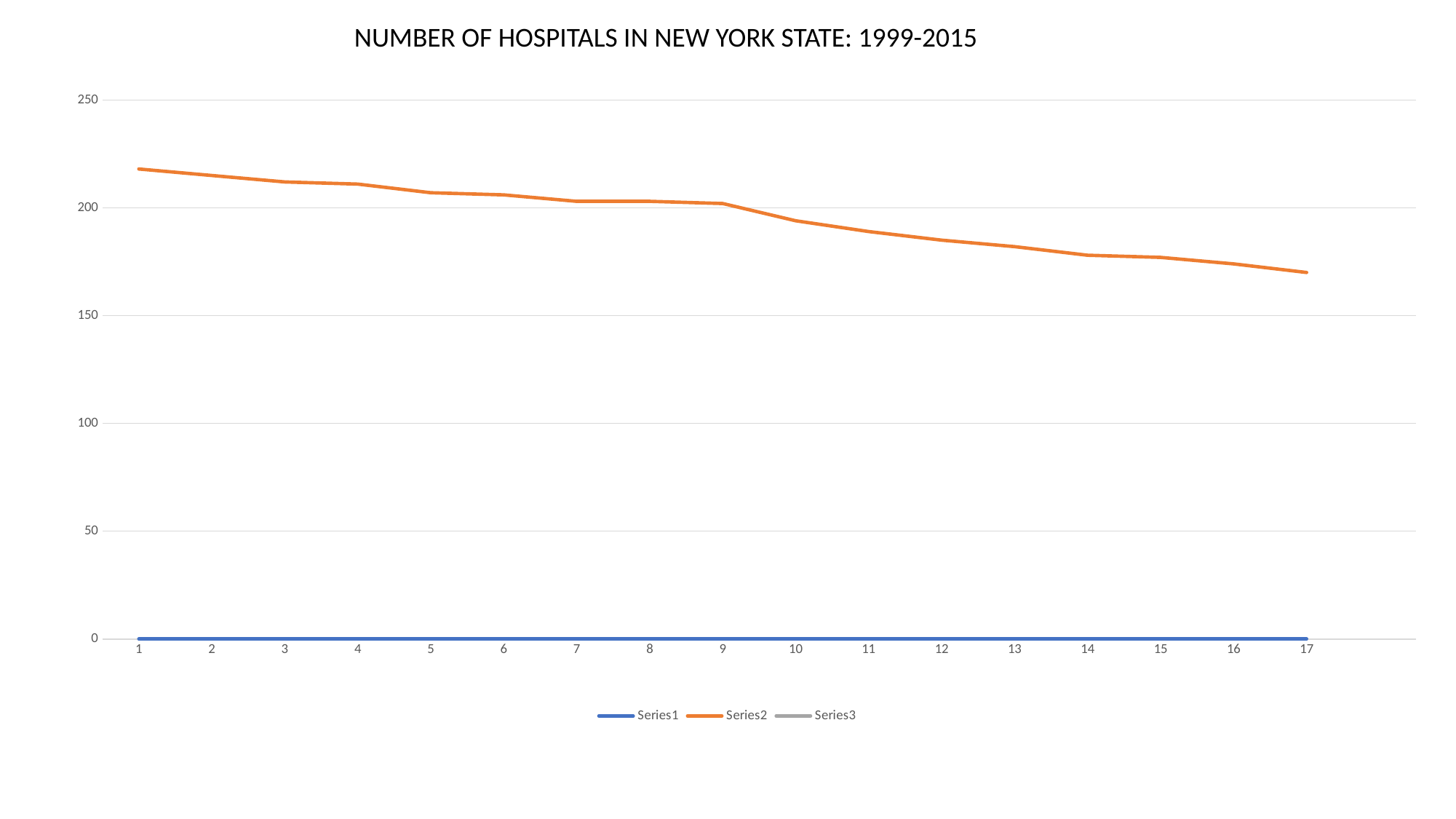

NUMBER OF HOSPITALS IN NEW YORK STATE: 1999-2015

### Chart

| Category |  |  |  |
|---|---|---|---|